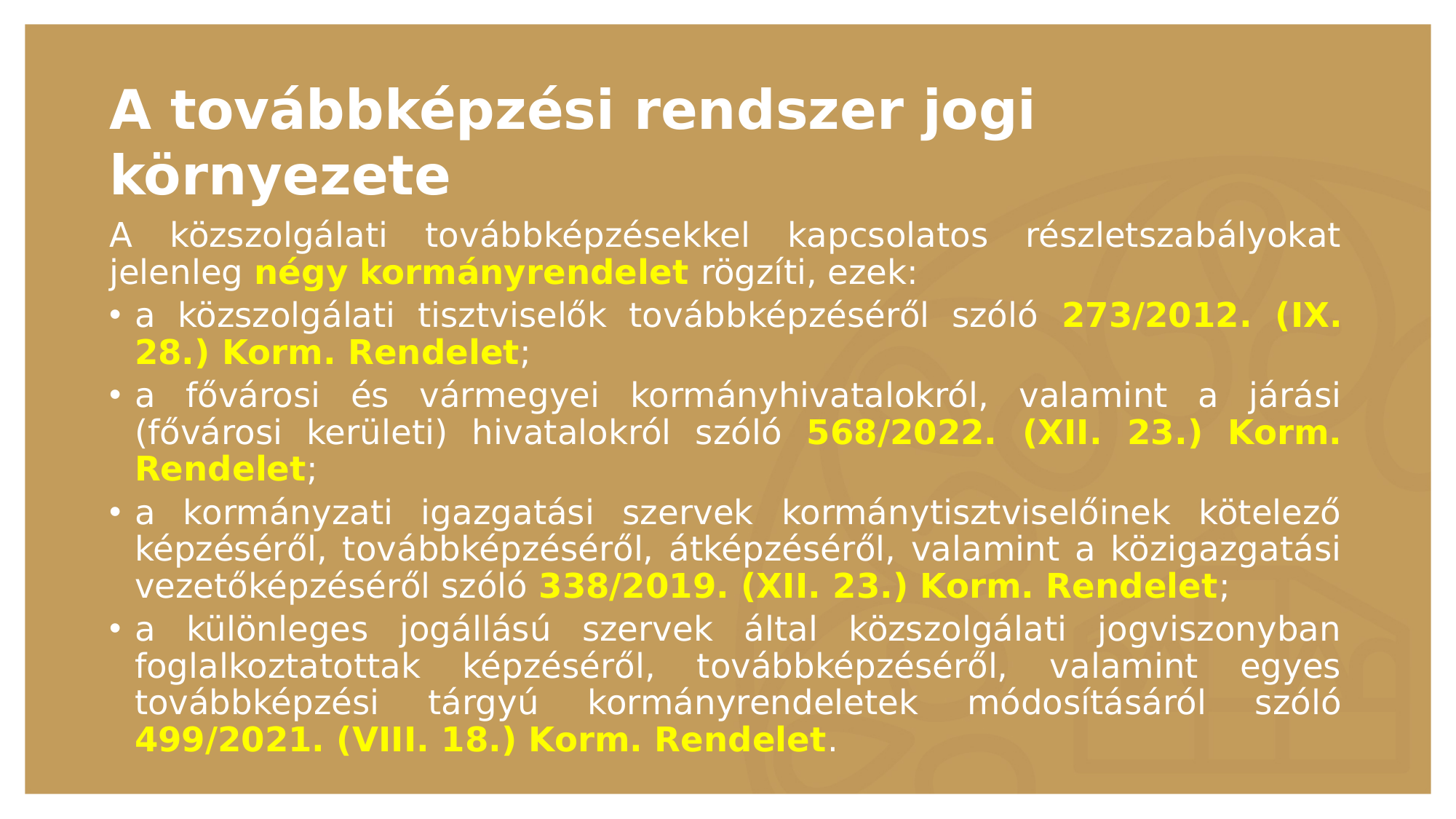

A továbbképzési rendszer jogi környezete
A közszolgálati továbbképzésekkel kapcsolatos részletszabályokat jelenleg négy kormányrendelet rögzíti, ezek:
a közszolgálati tisztviselők továbbképzéséről szóló 273/2012. (IX. 28.) Korm. Rendelet;
a fővárosi és vármegyei kormányhivatalokról, valamint a járási (fővárosi kerületi) hivatalokról szóló 568/2022. (XII. 23.) Korm. Rendelet;
a kormányzati igazgatási szervek kormánytisztviselőinek kötelező képzéséről, továbbképzéséről, átképzéséről, valamint a közigazgatási vezetőképzéséről szóló 338/2019. (XII. 23.) Korm. Rendelet;
a különleges jogállású szervek által közszolgálati jogviszonyban foglalkoztatottak képzéséről, továbbképzéséről, valamint egyes továbbképzési tárgyú kormányrendeletek módosításáról szóló 499/2021. (VIII. 18.) Korm. Rendelet.